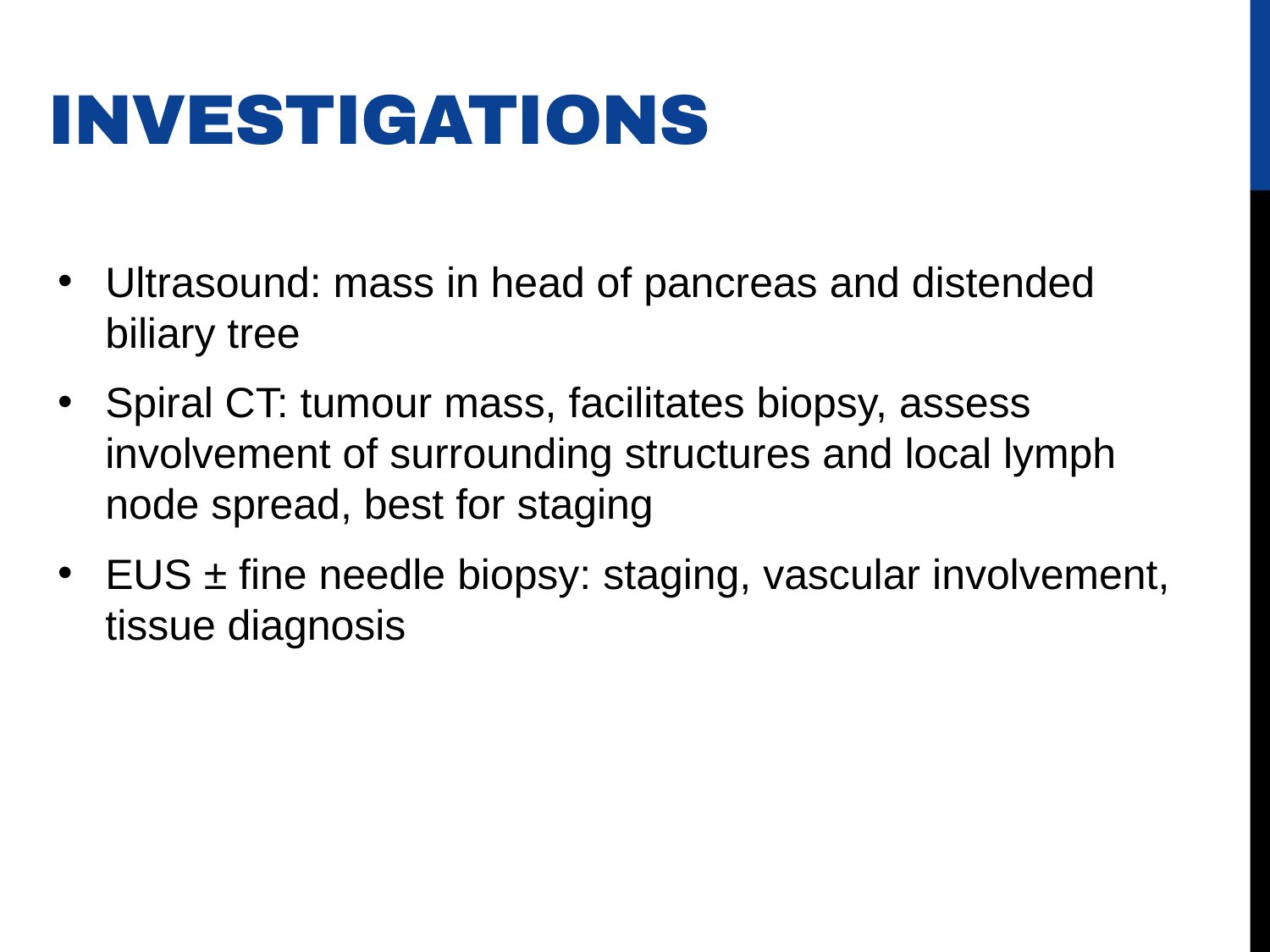

# Investigations
Ultrasound: mass in head of pancreas and distended biliary tree
Spiral CT: tumour mass, facilitates biopsy, assess involvement of surrounding structures and local lymph node spread, best for staging
EUS ± fine needle biopsy: staging, vascular involvement, tissue diagnosis